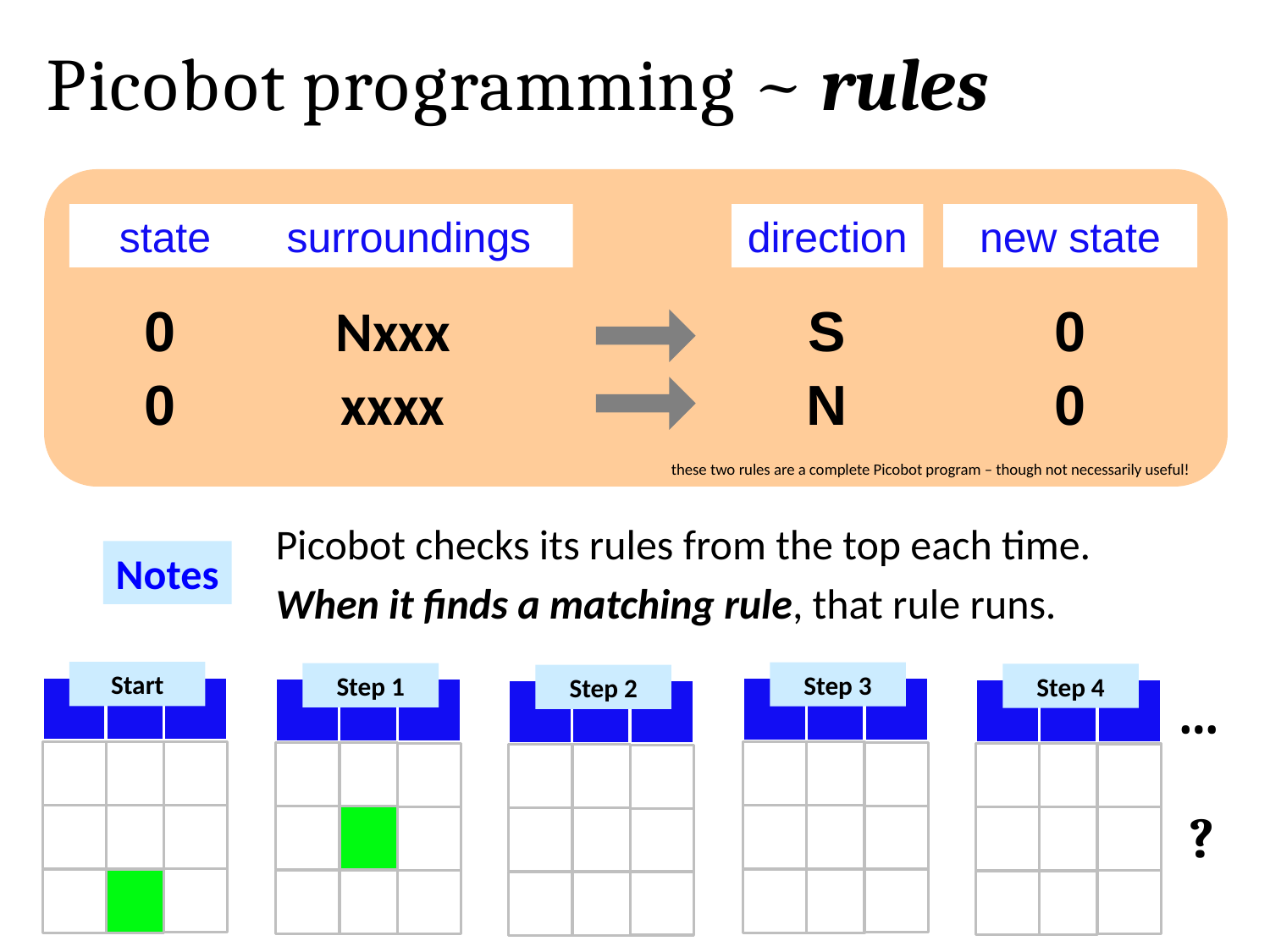

Picobot programming ~ rules

state
surroundings
direction
new state
0
Nxxx
S
0

0
xxxx
N
0

these two rules are a complete Picobot program – though not necessarily useful!
Picobot checks its rules from the top each time.
Notes
When it finds a matching rule, that rule runs.
Start
Step 3
Step 1
Step 4
Step 2
…

?